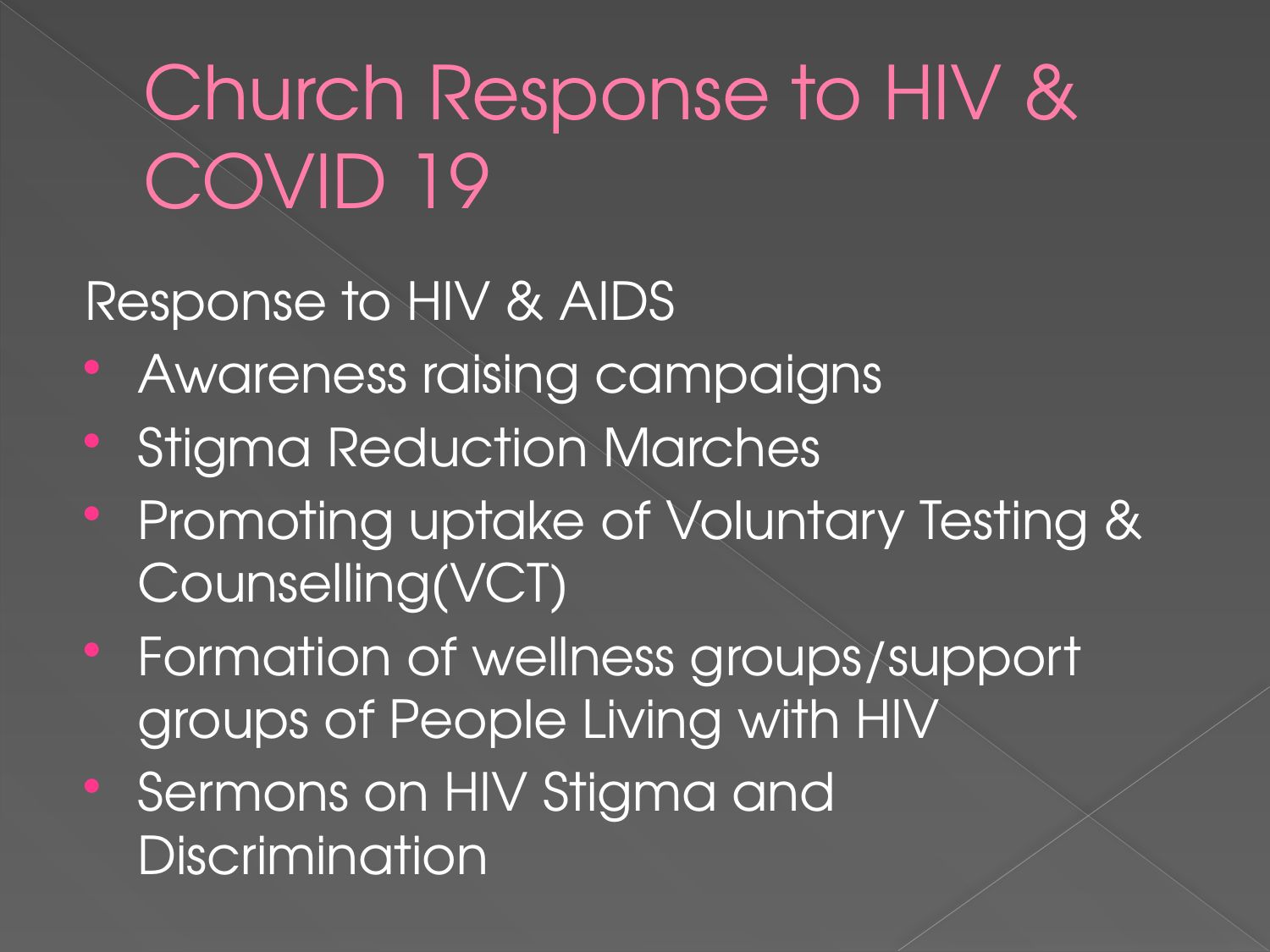

# Church Response to HIV & COVID 19
Response to HIV & AIDS
Awareness raising campaigns
Stigma Reduction Marches
Promoting uptake of Voluntary Testing & Counselling(VCT)
Formation of wellness groups/support groups of People Living with HIV
Sermons on HIV Stigma and Discrimination